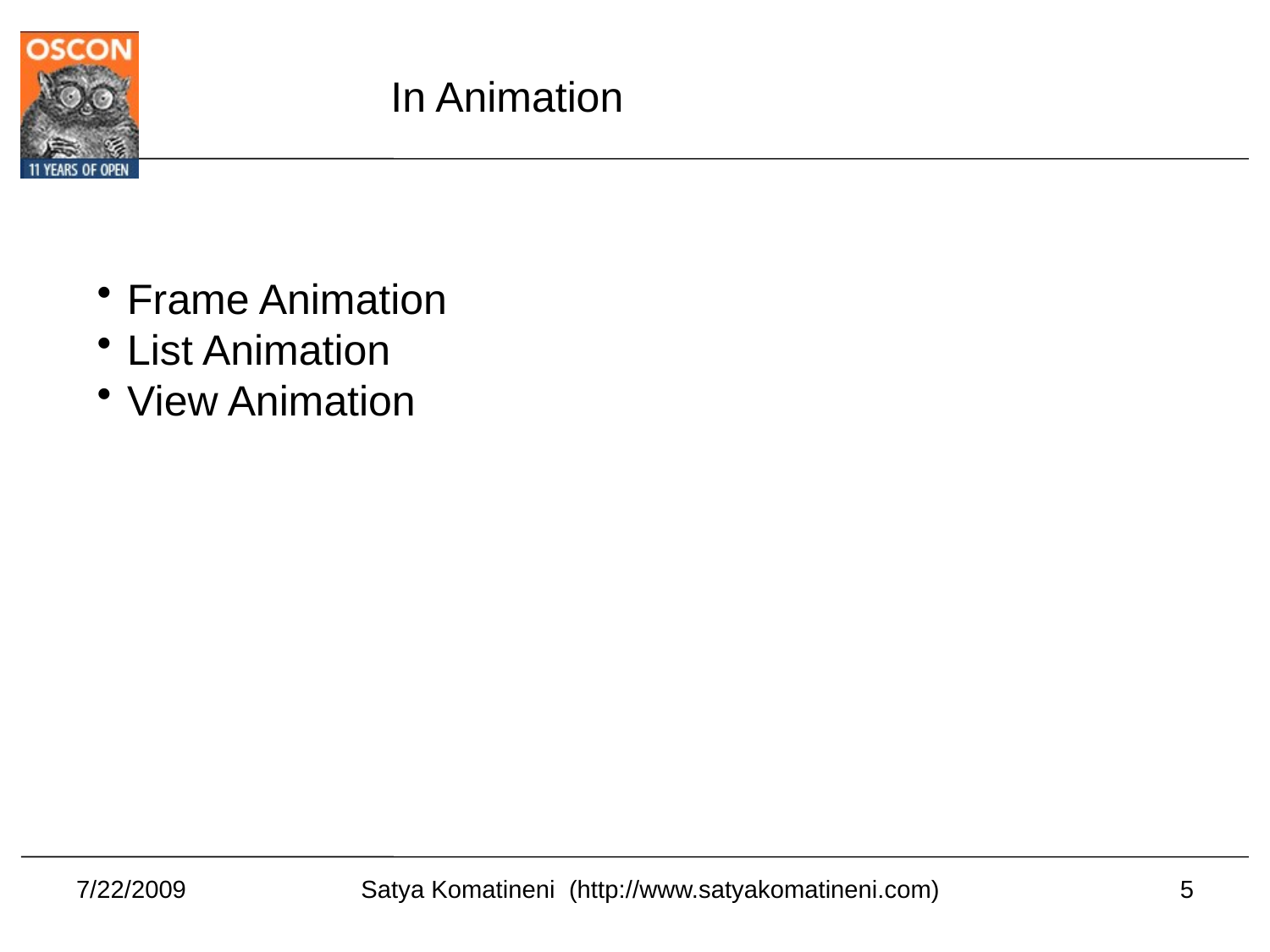

In Animation
Frame Animation
List Animation
View Animation
7/22/2009
5
Satya Komatineni  (http://www.satyakomatineni.com)